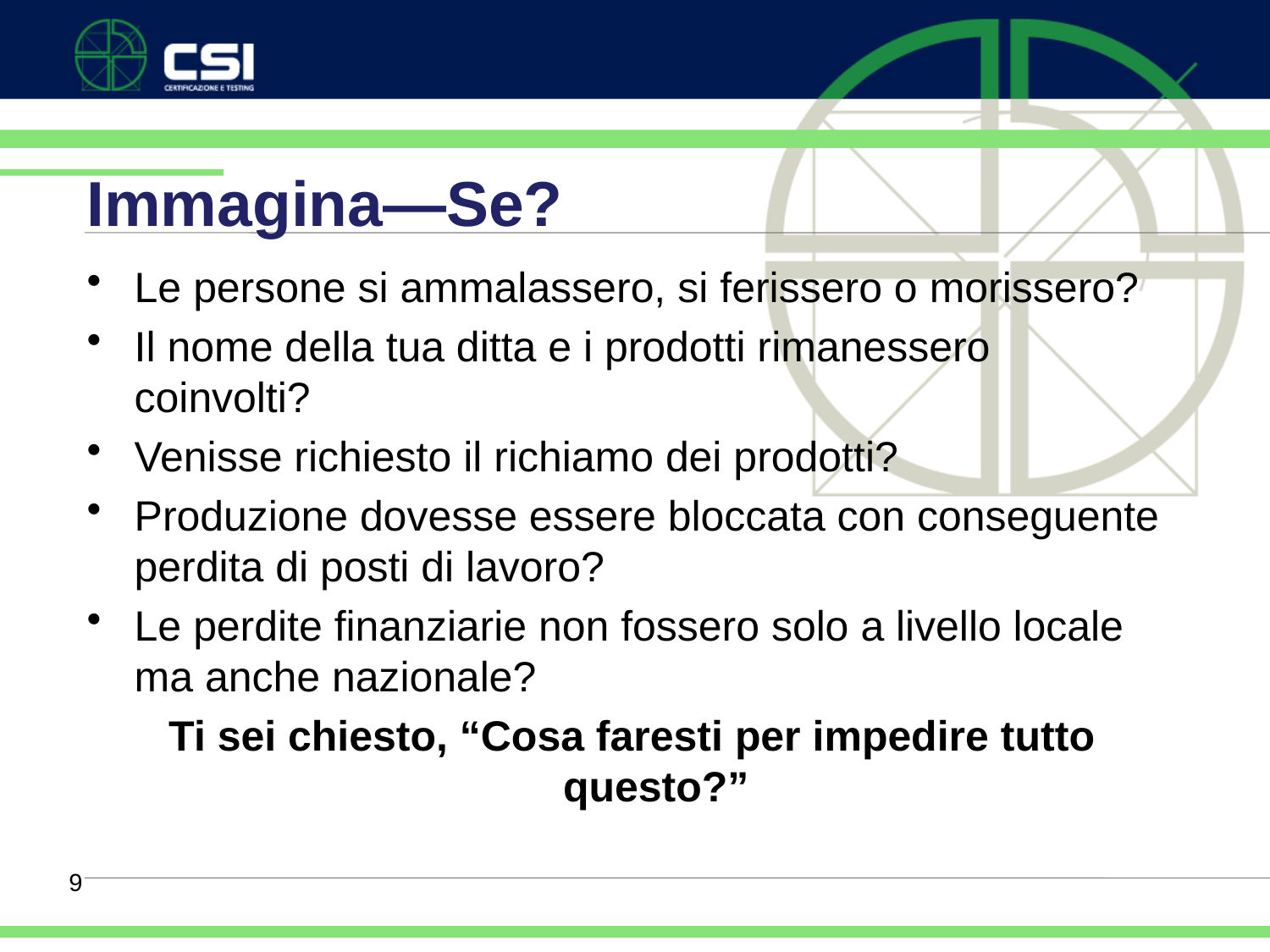

# Immagina—Se?
Le persone si ammalassero, si ferissero o morissero?
Il nome della tua ditta e i prodotti rimanessero coinvolti?
Venisse richiesto il richiamo dei prodotti?
Produzione dovesse essere bloccata con conseguente perdita di posti di lavoro?
Le perdite finanziarie non fossero solo a livello locale ma anche nazionale?
Ti sei chiesto, “Cosa faresti per impedire tutto questo?”
9